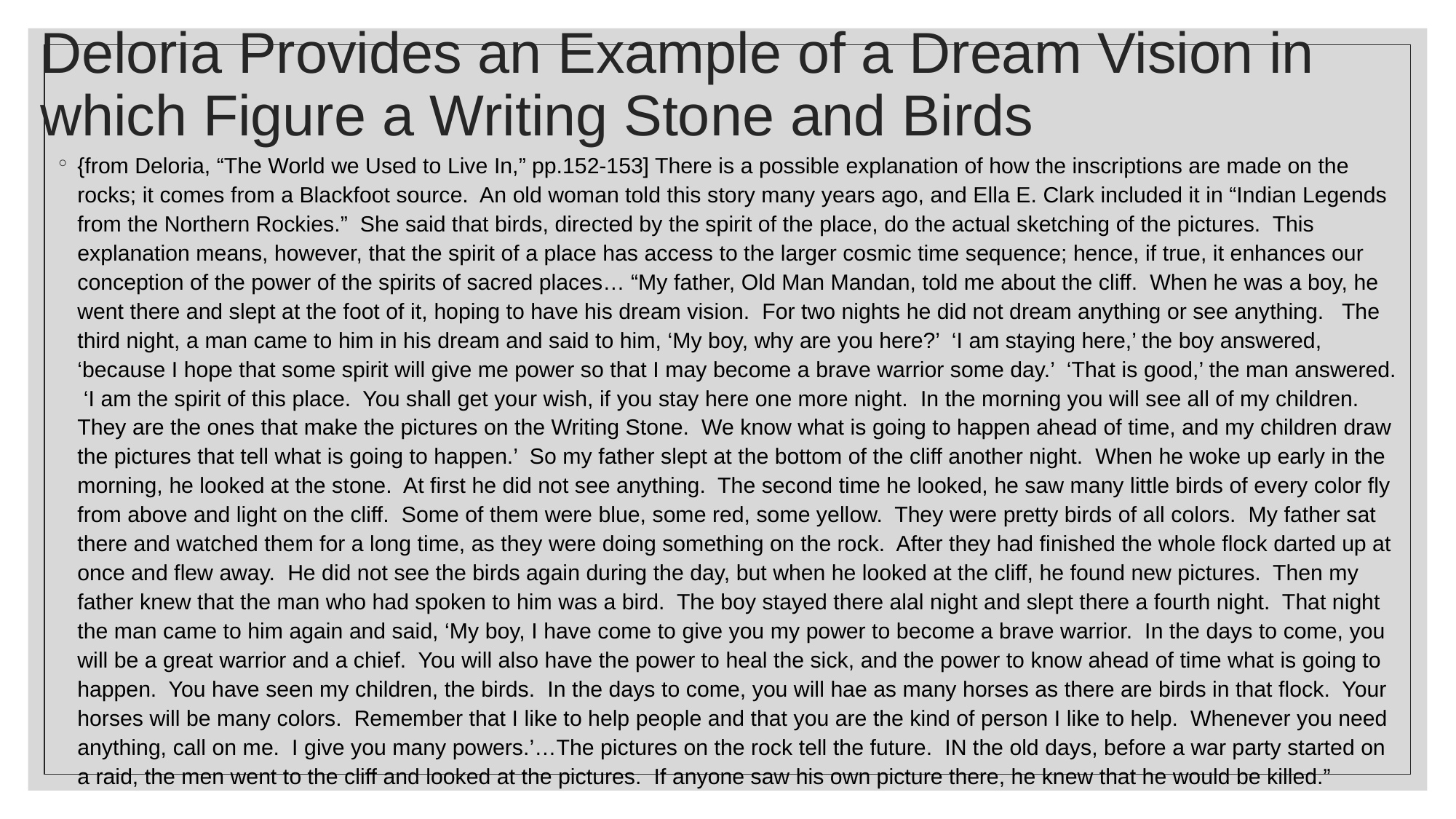

# Deloria Provides an Example of a Dream Vision in which Figure a Writing Stone and Birds
{from Deloria, “The World we Used to Live In,” pp.152-153] There is a possible explanation of how the inscriptions are made on the rocks; it comes from a Blackfoot source.  An old woman told this story many years ago, and Ella E. Clark included it in “Indian Legends from the Northern Rockies.”  She said that birds, directed by the spirit of the place, do the actual sketching of the pictures.  This explanation means, however, that the spirit of a place has access to the larger cosmic time sequence; hence, if true, it enhances our conception of the power of the spirits of sacred places… “My father, Old Man Mandan, told me about the cliff.  When he was a boy, he went there and slept at the foot of it, hoping to have his dream vision.  For two nights he did not dream anything or see anything.   The third night, a man came to him in his dream and said to him, ‘My boy, why are you here?’  ‘I am staying here,’ the boy answered, ‘because I hope that some spirit will give me power so that I may become a brave warrior some day.’  ‘That is good,’ the man answered.  ‘I am the spirit of this place.  You shall get your wish, if you stay here one more night.  In the morning you will see all of my children.  They are the ones that make the pictures on the Writing Stone.  We know what is going to happen ahead of time, and my children draw the pictures that tell what is going to happen.’  So my father slept at the bottom of the cliff another night.  When he woke up early in the morning, he looked at the stone.  At first he did not see anything.  The second time he looked, he saw many little birds of every color fly from above and light on the cliff.  Some of them were blue, some red, some yellow.  They were pretty birds of all colors.  My father sat there and watched them for a long time, as they were doing something on the rock.  After they had finished the whole flock darted up at once and flew away.  He did not see the birds again during the day, but when he looked at the cliff, he found new pictures.  Then my father knew that the man who had spoken to him was a bird.  The boy stayed there alal night and slept there a fourth night.  That night the man came to him again and said, ‘My boy, I have come to give you my power to become a brave warrior.  In the days to come, you will be a great warrior and a chief.  You will also have the power to heal the sick, and the power to know ahead of time what is going to happen.  You have seen my children, the birds.  In the days to come, you will hae as many horses as there are birds in that flock.  Your horses will be many colors.  Remember that I like to help people and that you are the kind of person I like to help.  Whenever you need anything, call on me.  I give you many powers.’…The pictures on the rock tell the future.  IN the old days, before a war party started on a raid, the men went to the cliff and looked at the pictures.  If anyone saw his own picture there, he knew that he would be killed.”